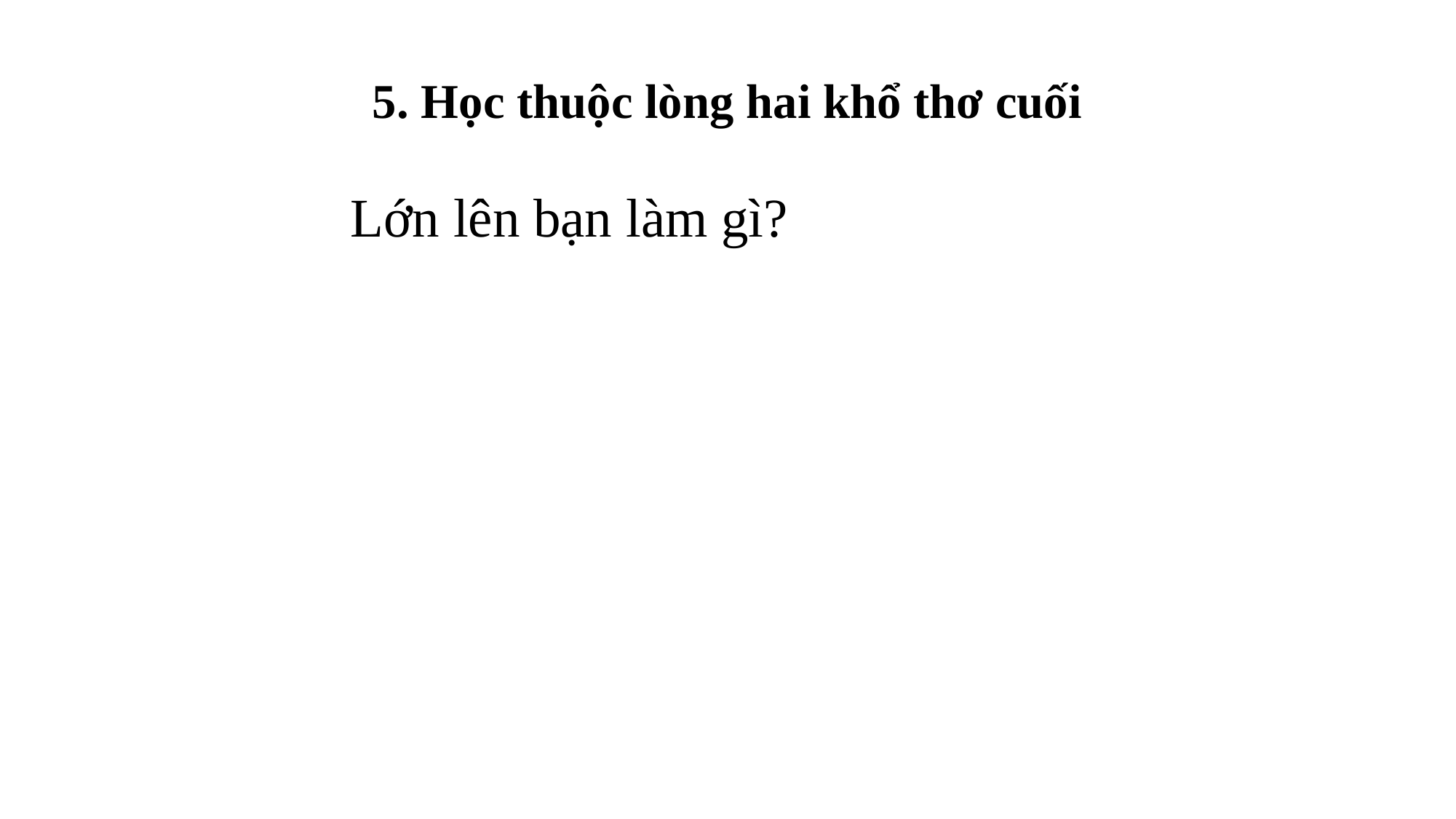

# 5. Học thuộc lòng hai khổ thơ cuối
Lớn lên bạn làm gì?